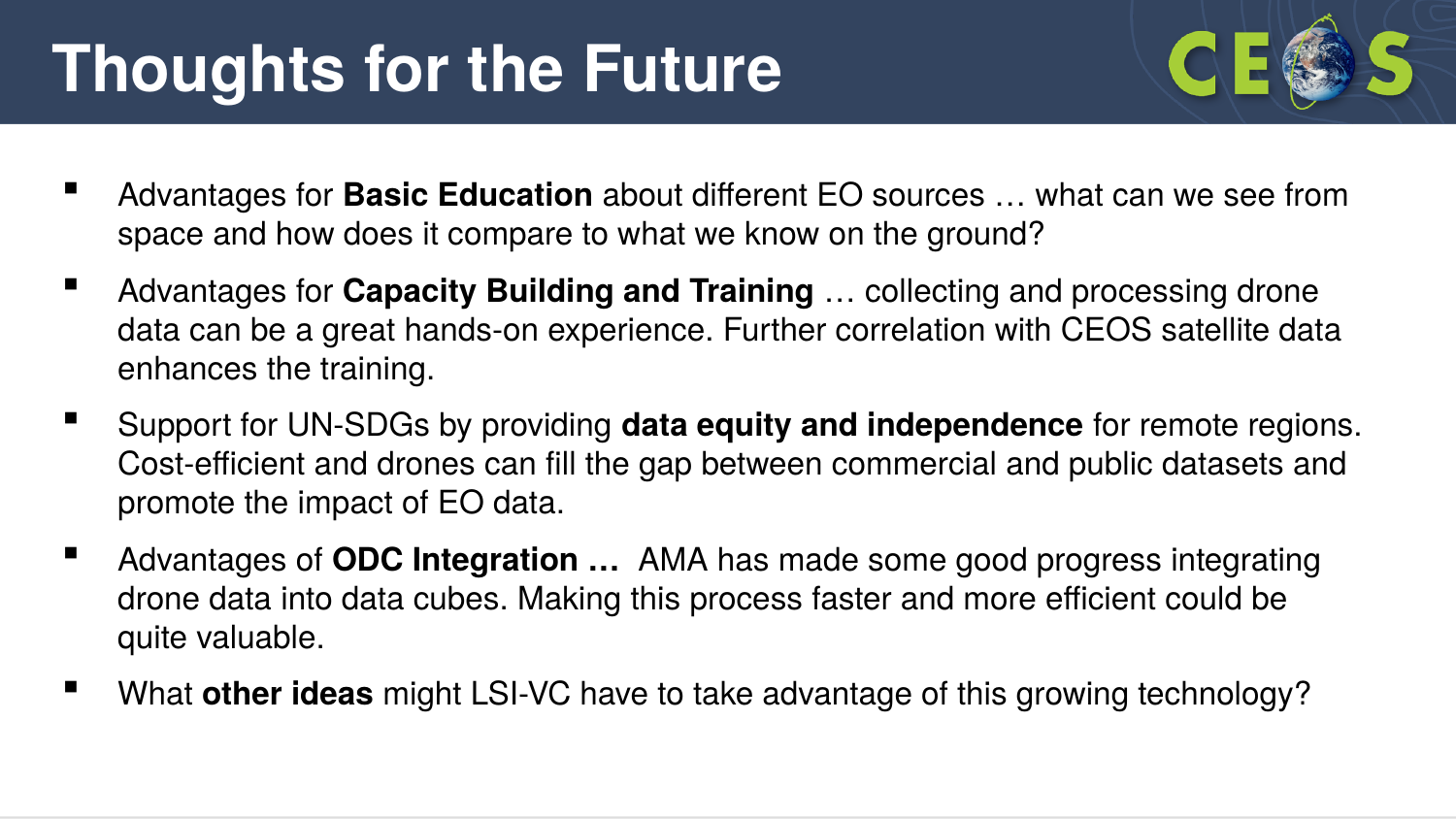

# Thoughts for the Future
Text
Text
Text
Advantages for Basic Education about different EO sources … what can we see from space and how does it compare to what we know on the ground?
Advantages for Capacity Building and Training … collecting and processing drone data can be a great hands-on experience. Further correlation with CEOS satellite data enhances the training.
Support for UN-SDGs by providing data equity and independence for remote regions. Cost-efficient and drones can fill the gap between commercial and public datasets and promote the impact of EO data.
Advantages of ODC Integration …  AMA has made some good progress integrating drone data into data cubes. Making this process faster and more efficient could be quite valuable.
What other ideas might LSI-VC have to take advantage of this growing technology?